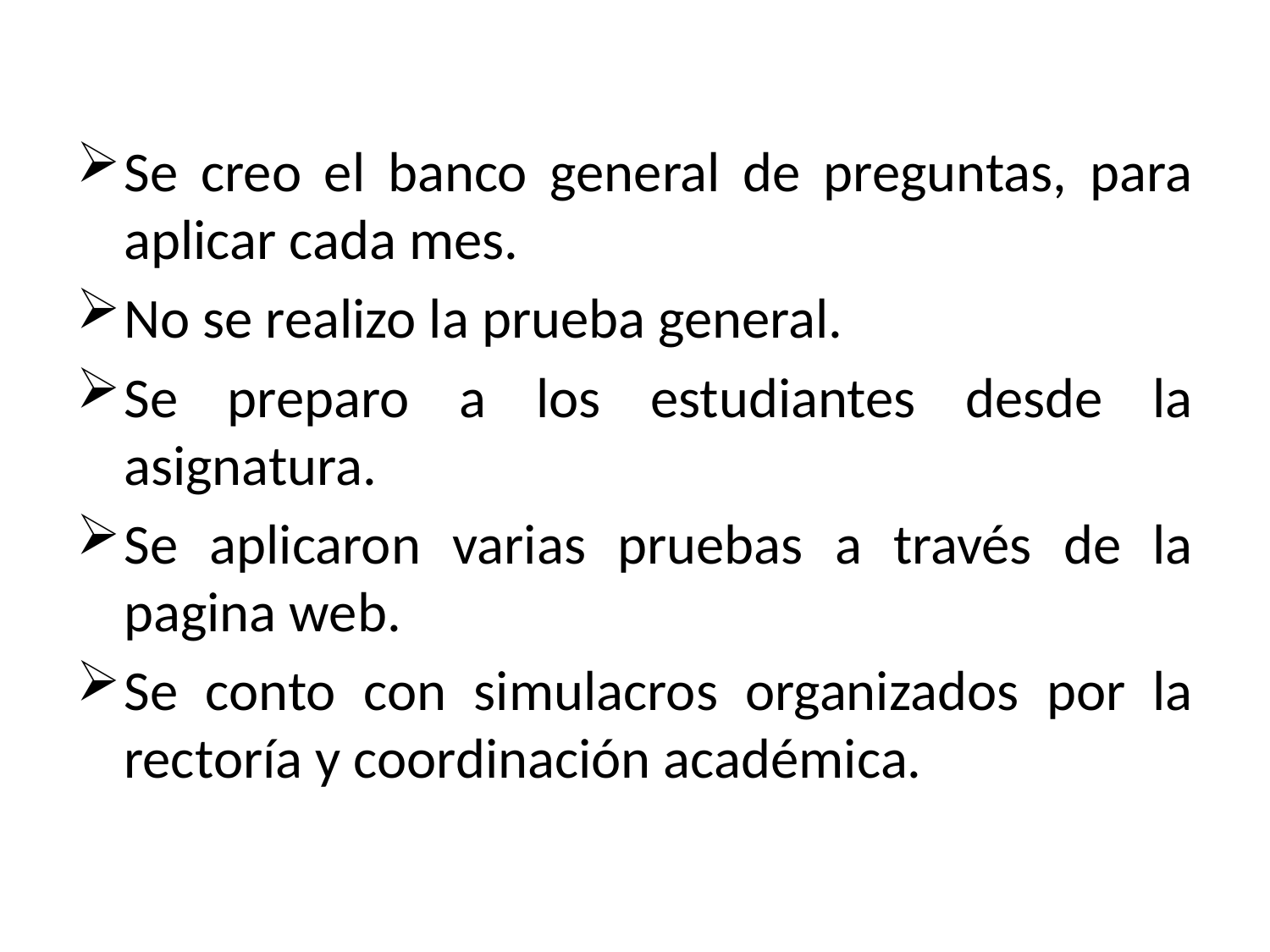

Se creo el banco general de preguntas, para aplicar cada mes.
No se realizo la prueba general.
Se preparo a los estudiantes desde la asignatura.
Se aplicaron varias pruebas a través de la pagina web.
Se conto con simulacros organizados por la rectoría y coordinación académica.